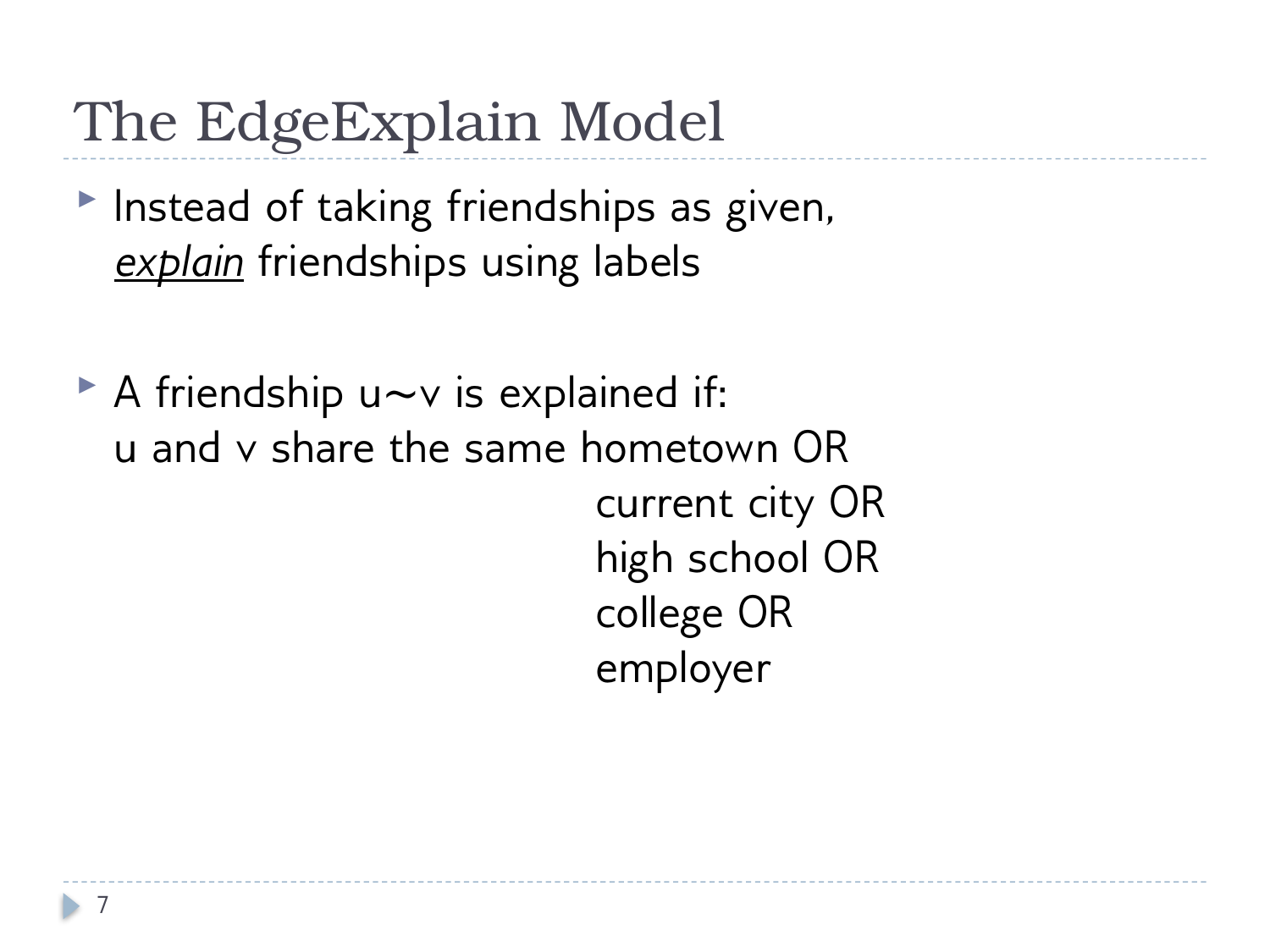

# The EdgeExplain Model
Instead of taking friendships as given,
explain friendships using labels

A friendship u∼v is explained if:
u and v share the same hometown OR
                                   current city OR
                                   high school OR
                                   college OR
                                   employer
7